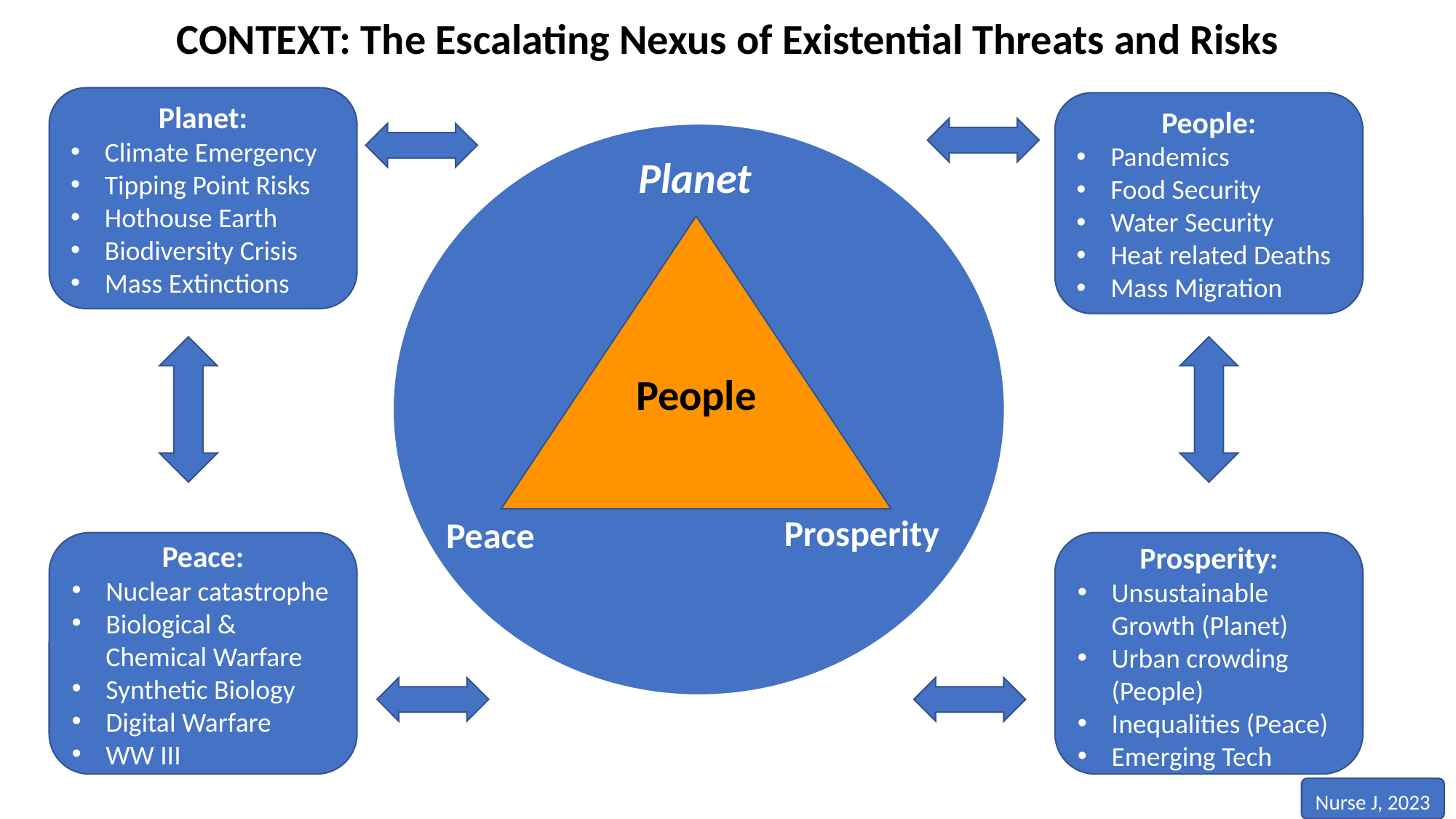

CONTEXT: The Escalating Nexus of Existential Threats and Risks
Planet:
Climate Emergency
Tipping Point Risks
Hothouse Earth
Biodiversity Crisis
Mass Extinctions
People:
Pandemics
Food Security
Water Security
Heat related Deaths
Mass Migration
Hu

Planet

People
Prosperity
Peace
Peace:
Nuclear catastrophe
Biological & Chemical Warfare
Synthetic Biology
Digital Warfare
WW III

Prosperity:
Unsustainable Growth (Planet)
Urban crowding (People)
Inequalities (Peace)
Emerging Tech

Nurse J, 2023